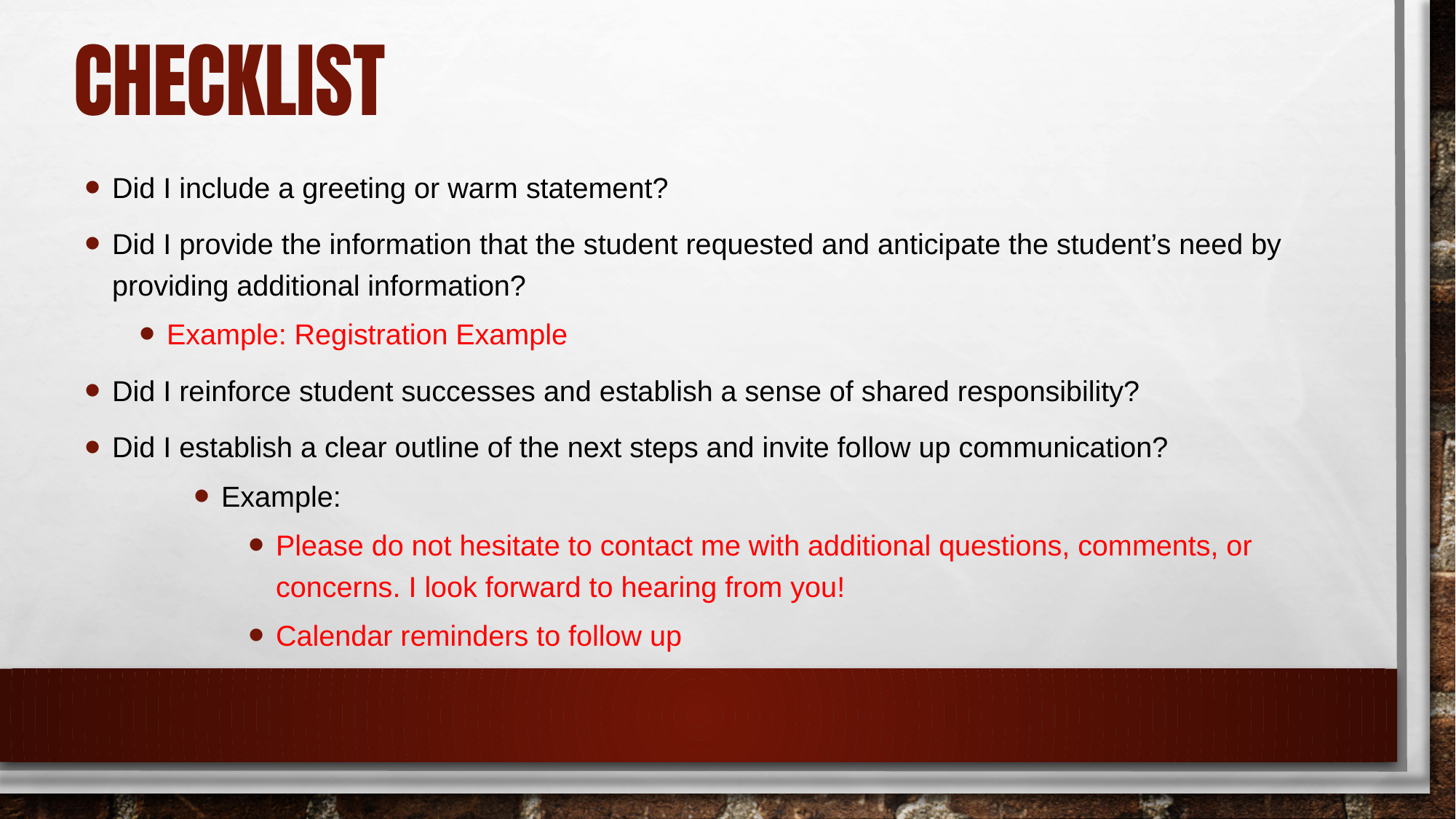

# Checklist
Did I include a greeting or warm statement?
Did I provide the information that the student requested and anticipate the student’s need by providing additional information?
Example: Registration Example
Did I reinforce student successes and establish a sense of shared responsibility?
Did I establish a clear outline of the next steps and invite follow up communication?
Example:
Please do not hesitate to contact me with additional questions, comments, or concerns. I look forward to hearing from you!
Calendar reminders to follow up